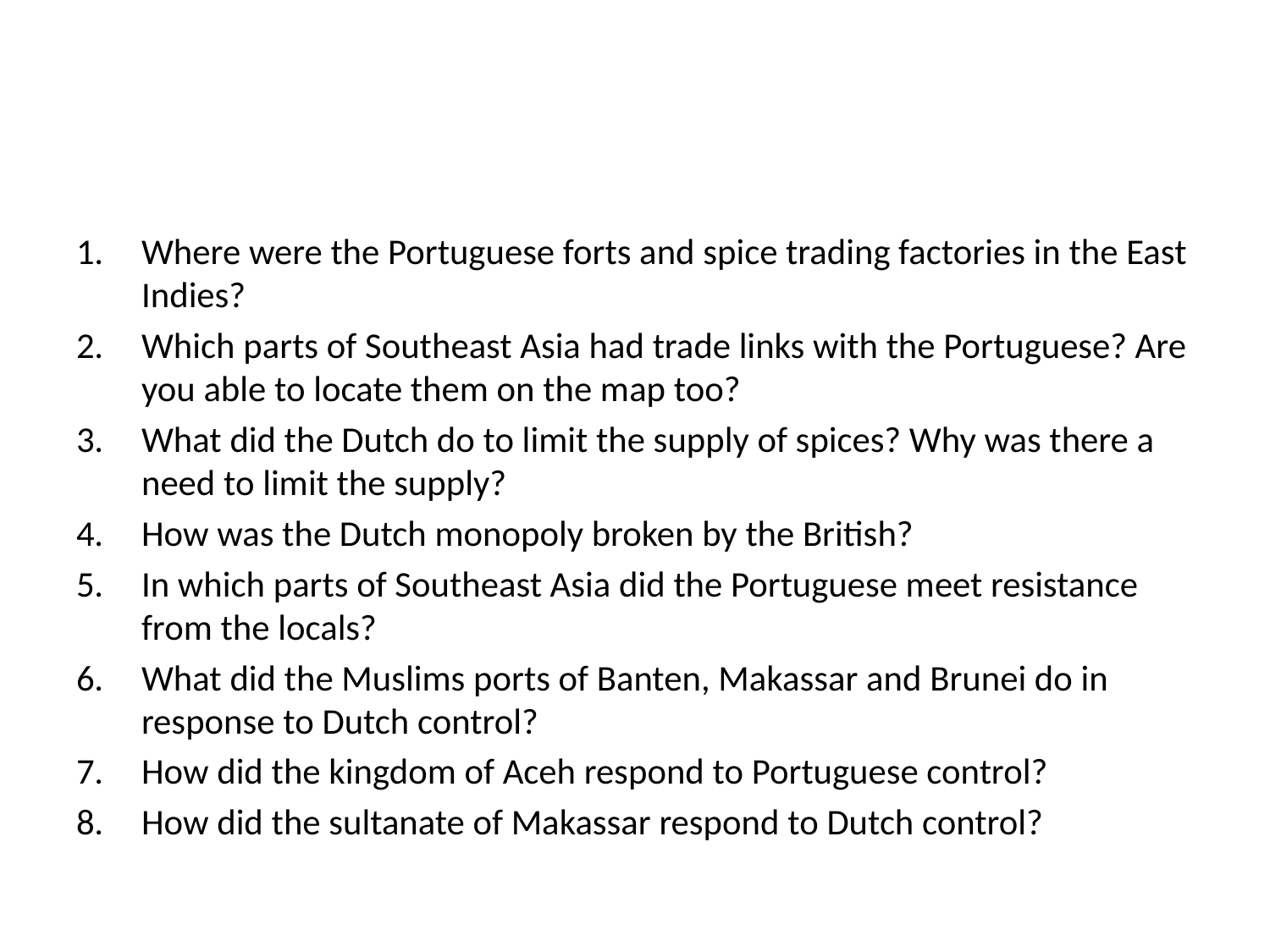

#
Where were the Portuguese forts and spice trading factories in the East Indies?
Which parts of Southeast Asia had trade links with the Portuguese? Are you able to locate them on the map too?
What did the Dutch do to limit the supply of spices? Why was there a need to limit the supply?
How was the Dutch monopoly broken by the British?
In which parts of Southeast Asia did the Portuguese meet resistance from the locals?
What did the Muslims ports of Banten, Makassar and Brunei do in response to Dutch control?
How did the kingdom of Aceh respond to Portuguese control?
How did the sultanate of Makassar respond to Dutch control?